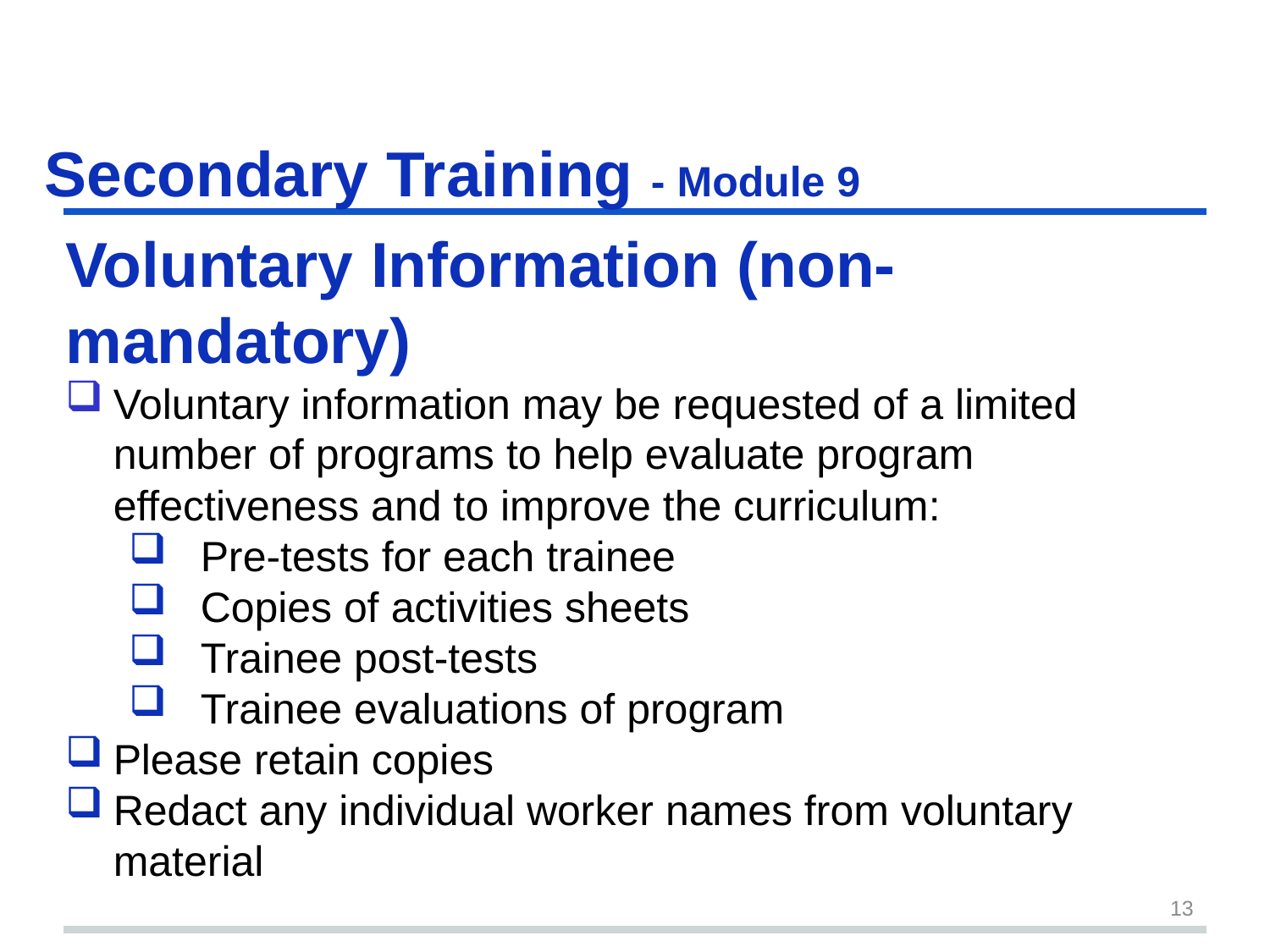

# Secondary Training - Module 9
Voluntary Information (non-mandatory)
Voluntary information may be requested of a limited number of programs to help evaluate program effectiveness and to improve the curriculum:
Pre-tests for each trainee
Copies of activities sheets
Trainee post-tests
Trainee evaluations of program
Please retain copies
Redact any individual worker names from voluntary material

13